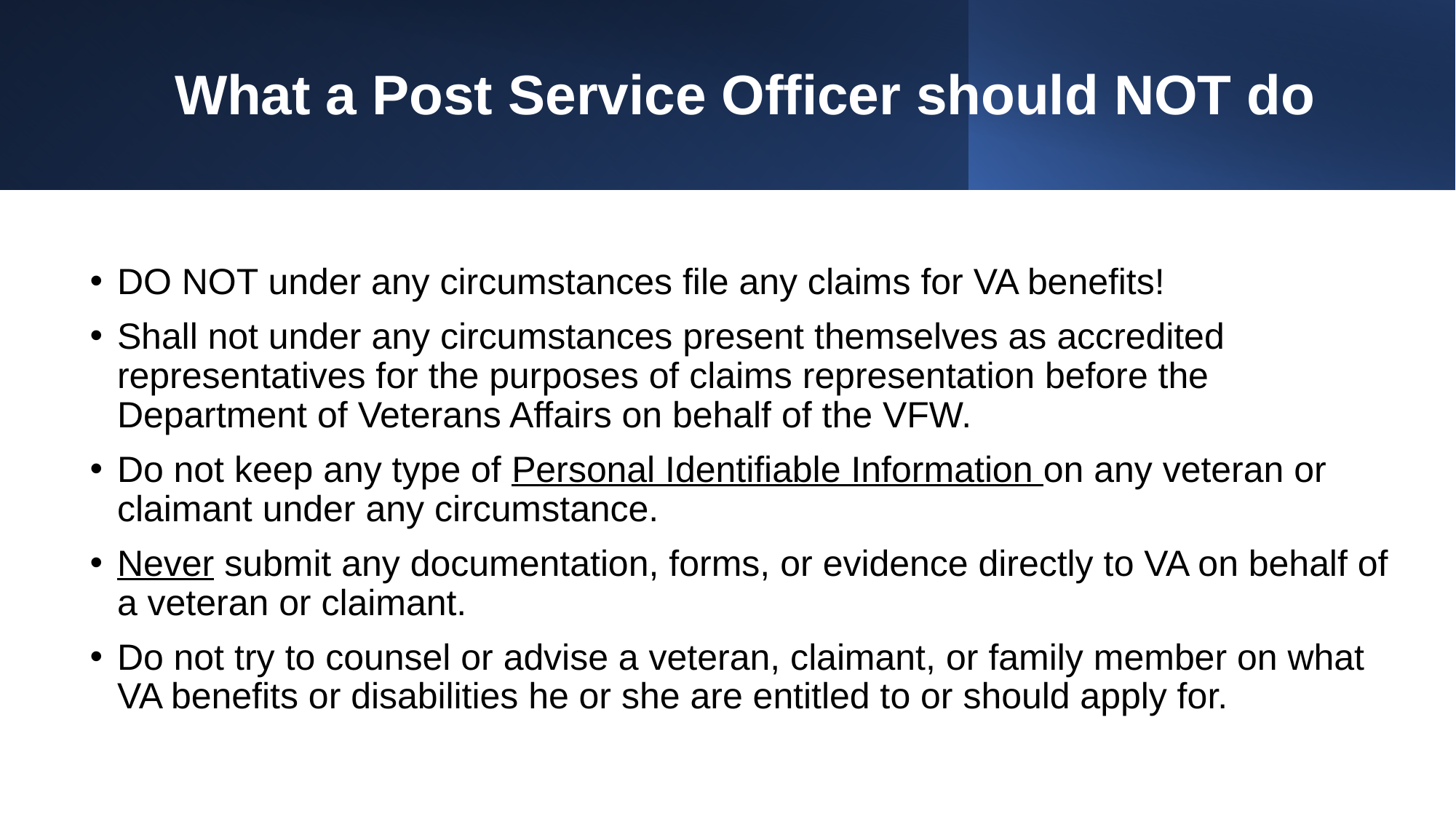

# What a Post Service Officer should NOT do
DO NOT under any circumstances file any claims for VA benefits!
Shall not under any circumstances present themselves as accredited representatives for the purposes of claims representation before the Department of Veterans Affairs on behalf of the VFW.
Do not keep any type of Personal Identifiable Information on any veteran or claimant under any circumstance.
Never submit any documentation, forms, or evidence directly to VA on behalf of a veteran or claimant.
Do not try to counsel or advise a veteran, claimant, or family member on what VA benefits or disabilities he or she are entitled to or should apply for.